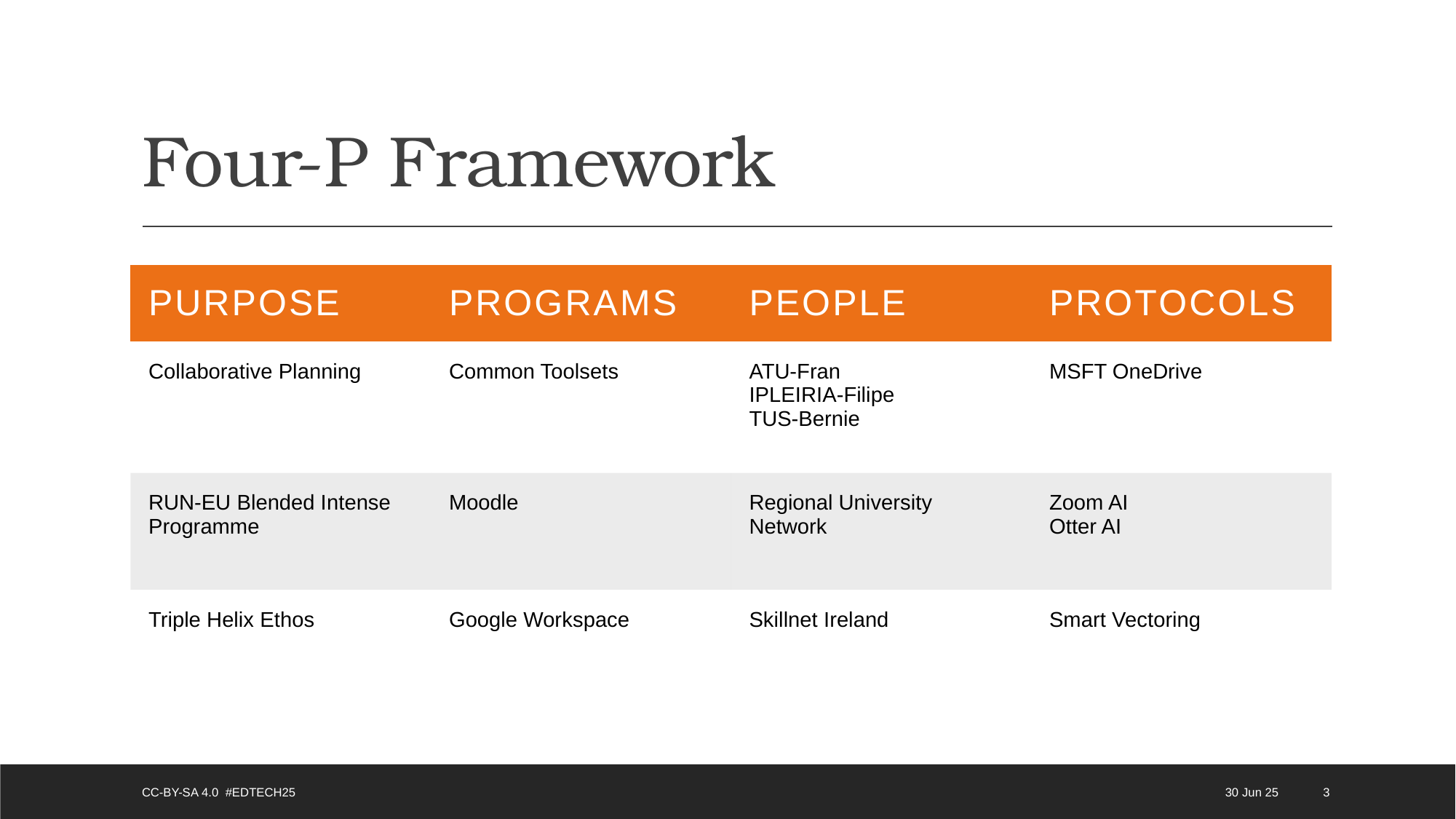

# Four-P Framework
| Purpose | programs | People | Protocols |
| --- | --- | --- | --- |
| Collaborative Planning | Common Toolsets | ATU-Fran IPLEIRIA-Filipe TUS-Bernie | MSFT OneDrive |
| RUN-EU Blended Intense Programme | Moodle | Regional University Network | Zoom AI Otter AI |
| Triple Helix Ethos | Google Workspace | Skillnet Ireland | Smart Vectoring |
CC-by-SA 4.0  #edtech25
30 Jun 25
3